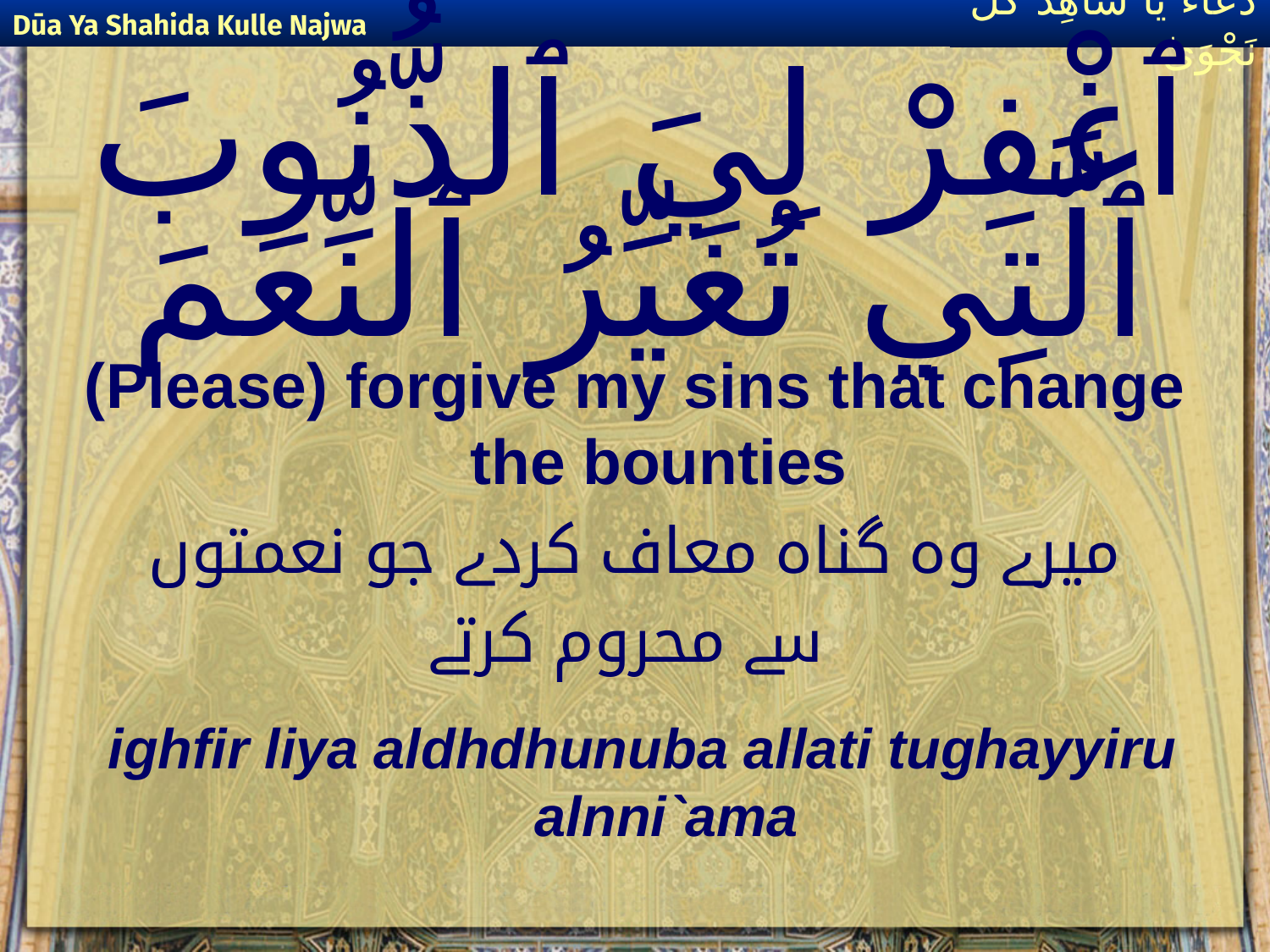

Dūa Ya Shahida Kulle Najwa
دُعَاءٌ يَا شَاهِدَ كُلِّ نَجْوَىٰ
# ٱغْفِرْ لِيَ ٱلذُّنُوبَ ٱلَّتِي تُغَيِّرُ ٱلنِّعَمَ
(Please) forgive my sins that change the bounties
میرے وہ گناہ معاف کردے جو نعمتوں
 سے محروم کرتے

ighfir liya aldhdhunuba allati tughayyiru alnni`ama